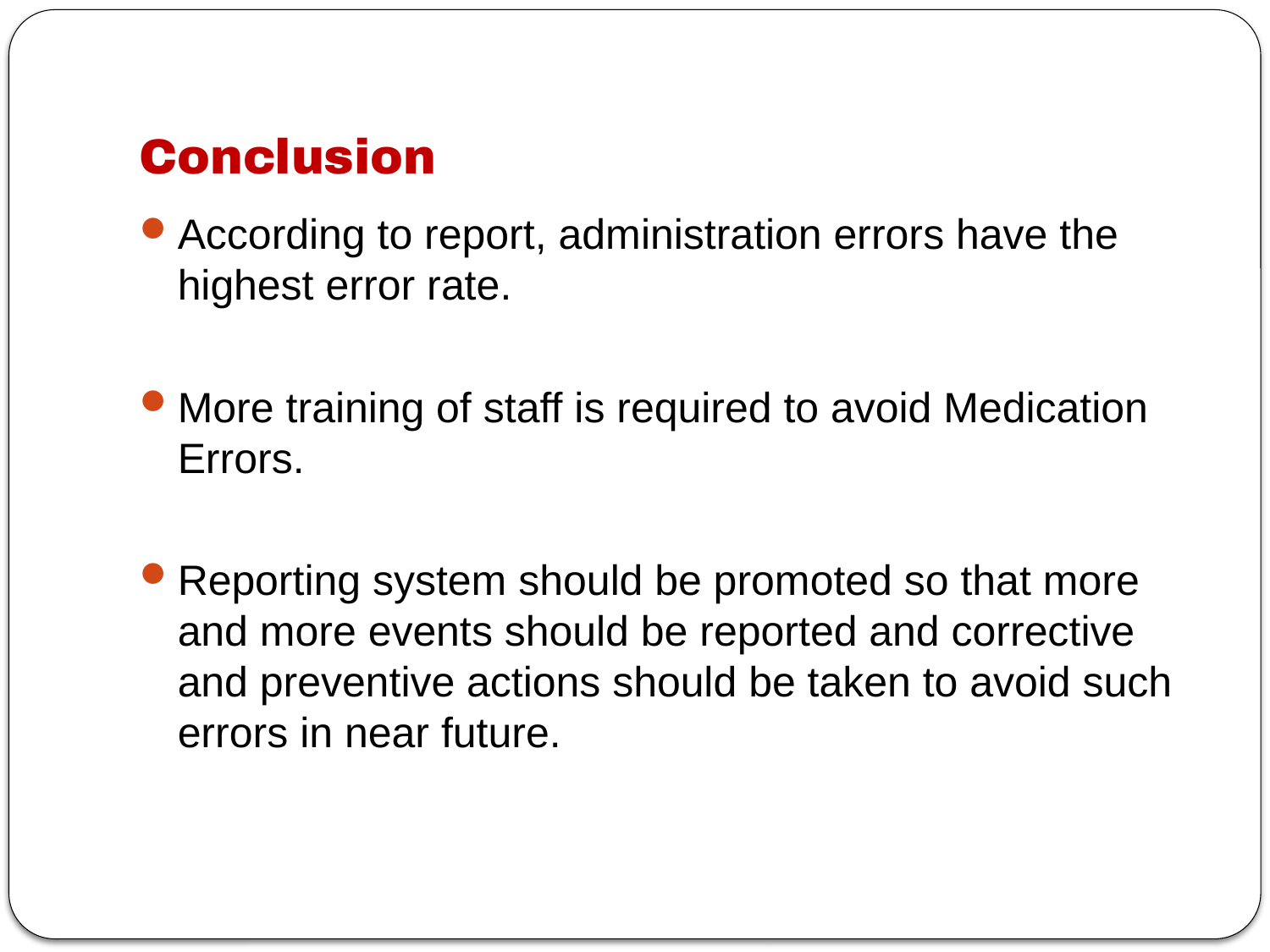

# Conclusion
According to report, administration errors have the highest error rate.

More training of staff is required to avoid Medication Errors.

Reporting system should be promoted so that more and more events should be reported and corrective and preventive actions should be taken to avoid such errors in near future.